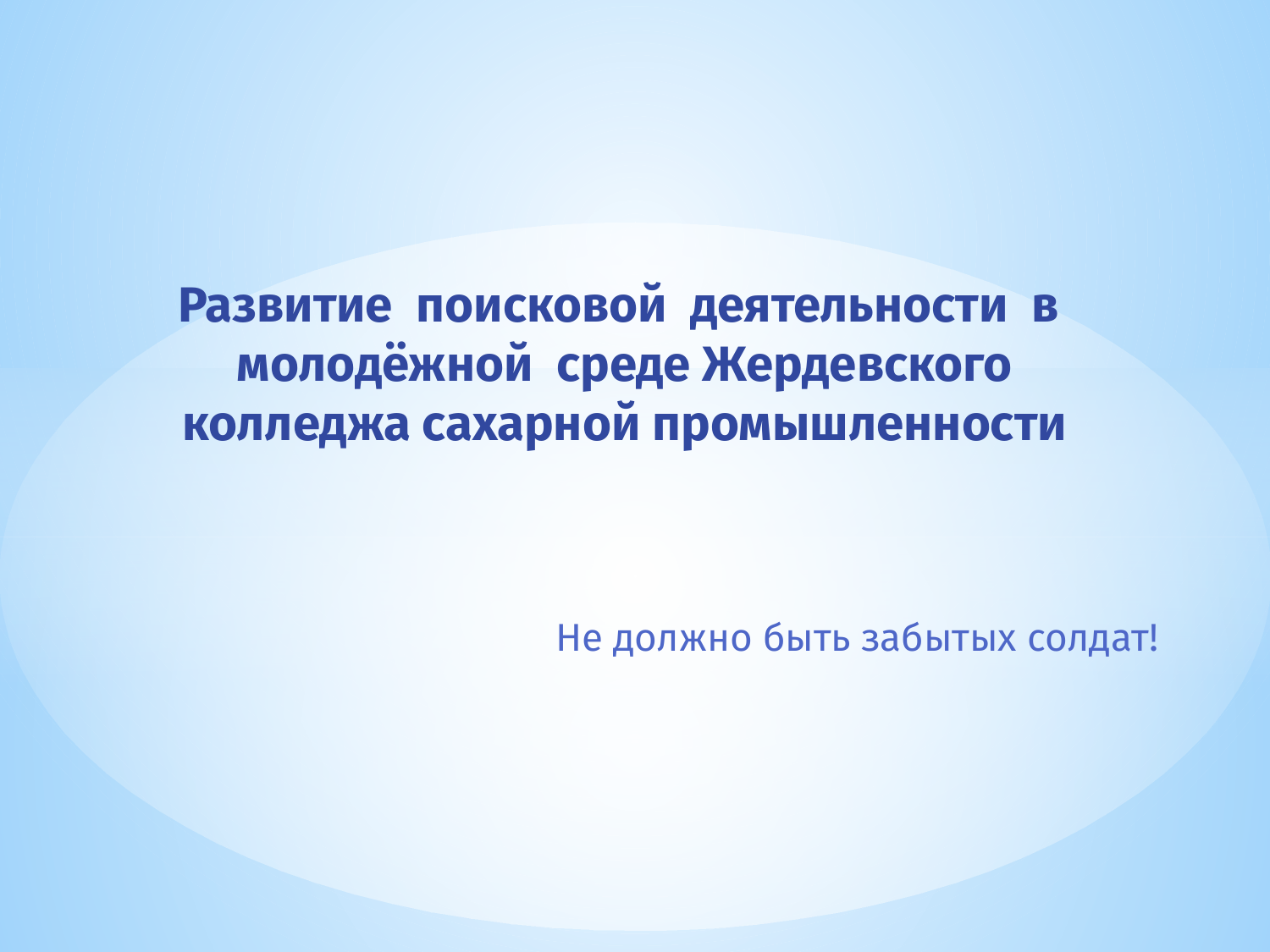

# Развитие  поисковой  деятельности  в  молодёжной  среде Жердевского колледжа сахарной промышленности
                              Не должно быть забытых солдат!